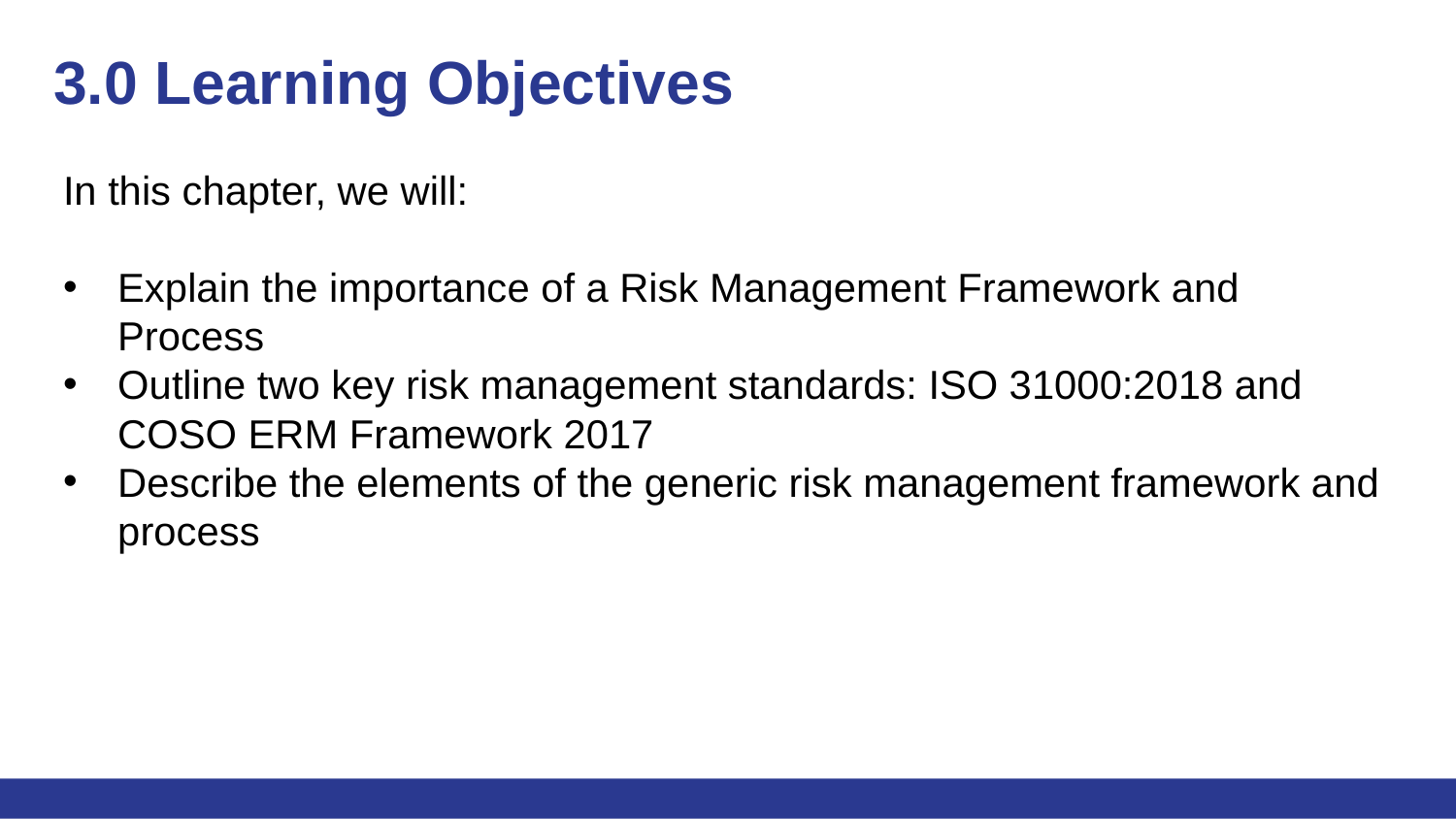

# 3.0 Learning Objectives
In this chapter, we will:

Explain the importance of a Risk Management Framework and Process
Outline two key risk management standards: ISO 31000:2018 and COSO ERM Framework 2017
Describe the elements of the generic risk management framework and process